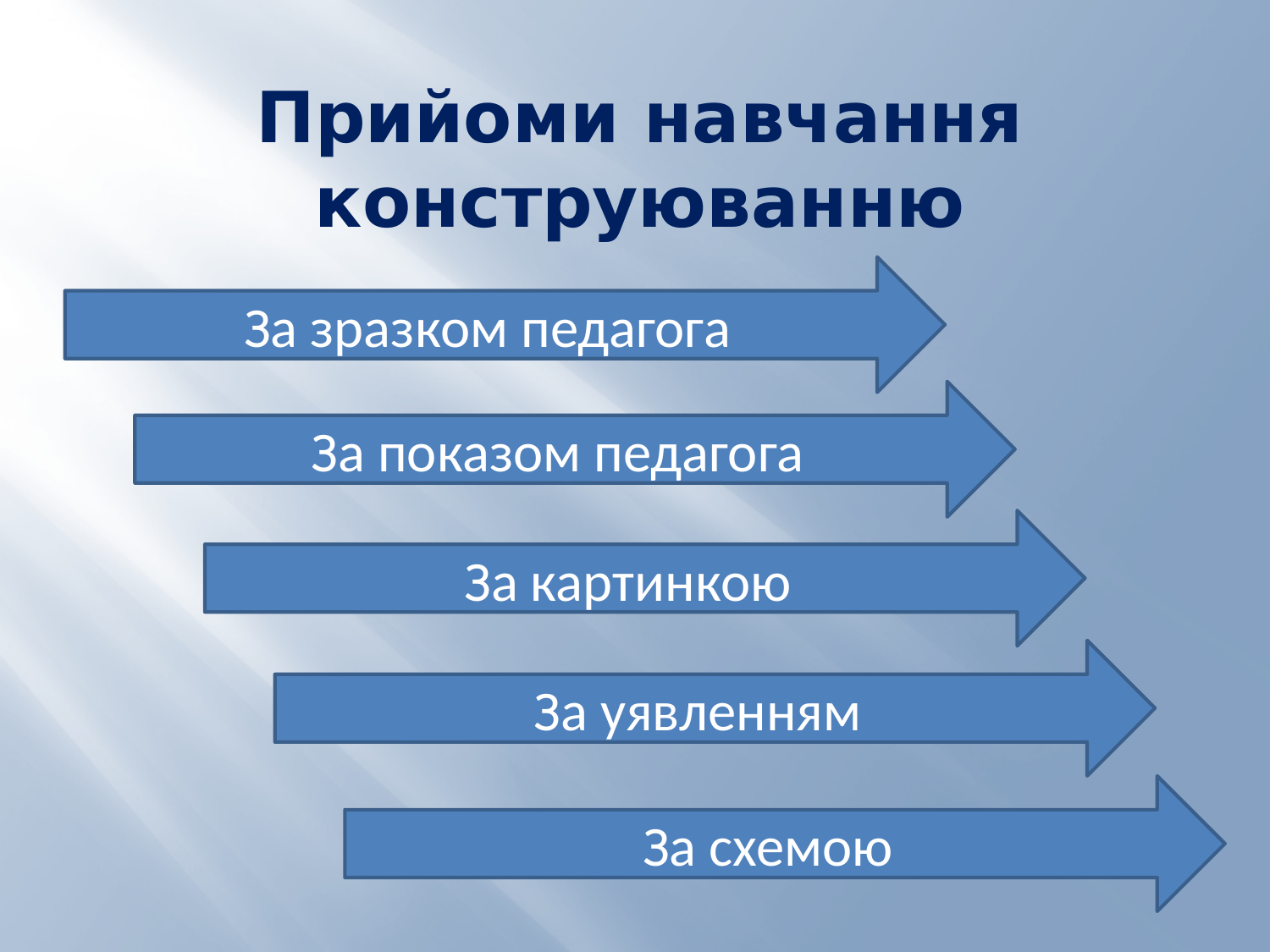

Прийоми навчання конструюванню
За зразком педагога
За показом педагога
За картинкою

За уявленням
За схемою